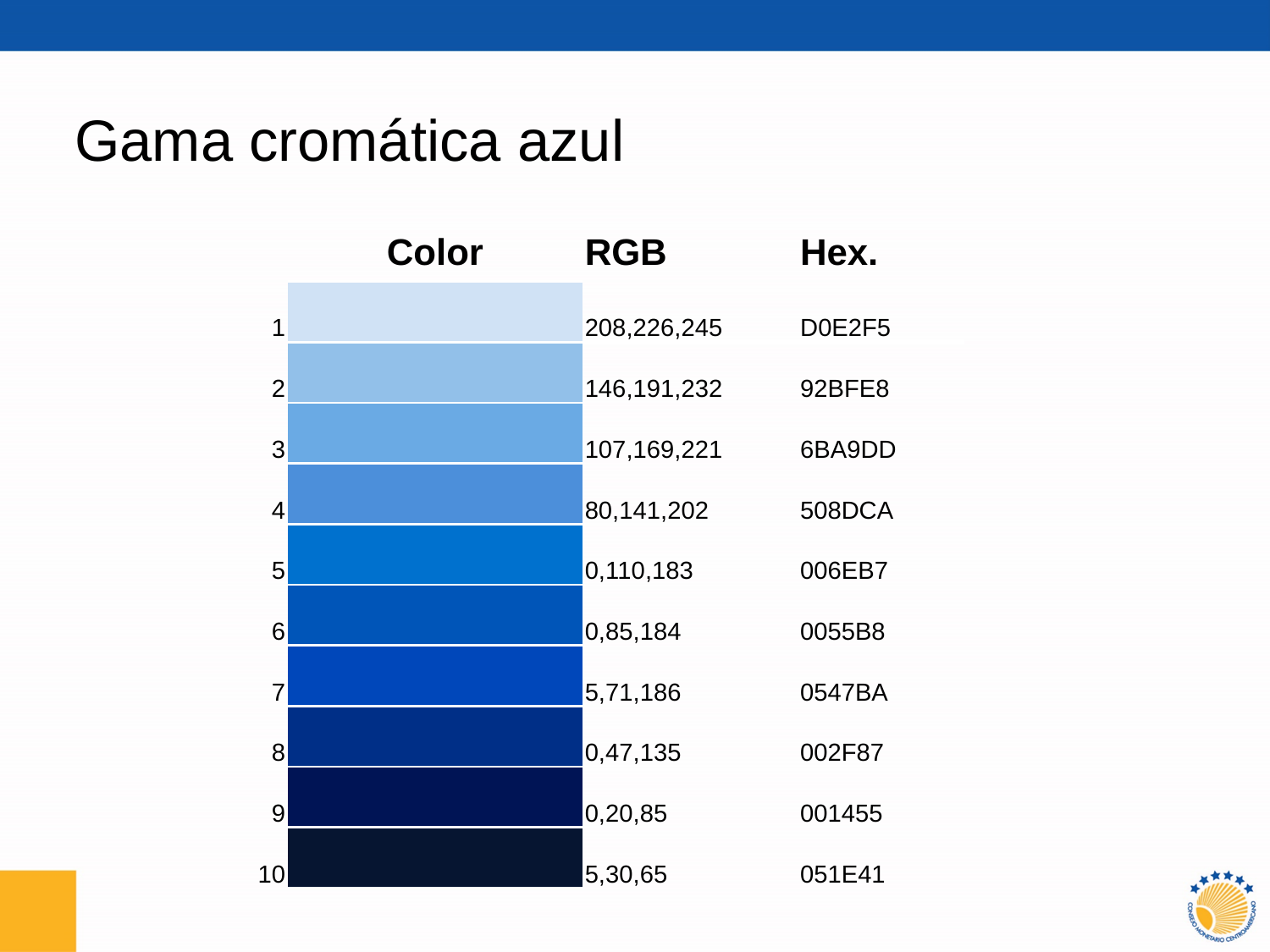

# Gama cromática azul
|  | Color | RGB | Hex. |
| --- | --- | --- | --- |
| 1 |  | 208,226,245 | D0E2F5 |
| 2 |  | 146,191,232 | 92BFE8 |
| 3 |  | 107,169,221 | 6BA9DD |
| 4 |  | 80,141,202 | 508DCA |
| 5 |  | 0,110,183 | 006EB7 |
| 6 |  | 0,85,184 | 0055B8 |
| 7 |  | 5,71,186 | 0547BA |
| 8 |  | 0,47,135 | 002F87 |
| 9 |  | 0,20,85 | 001455 |
| 10 |  | 5,30,65 | 051E41 |